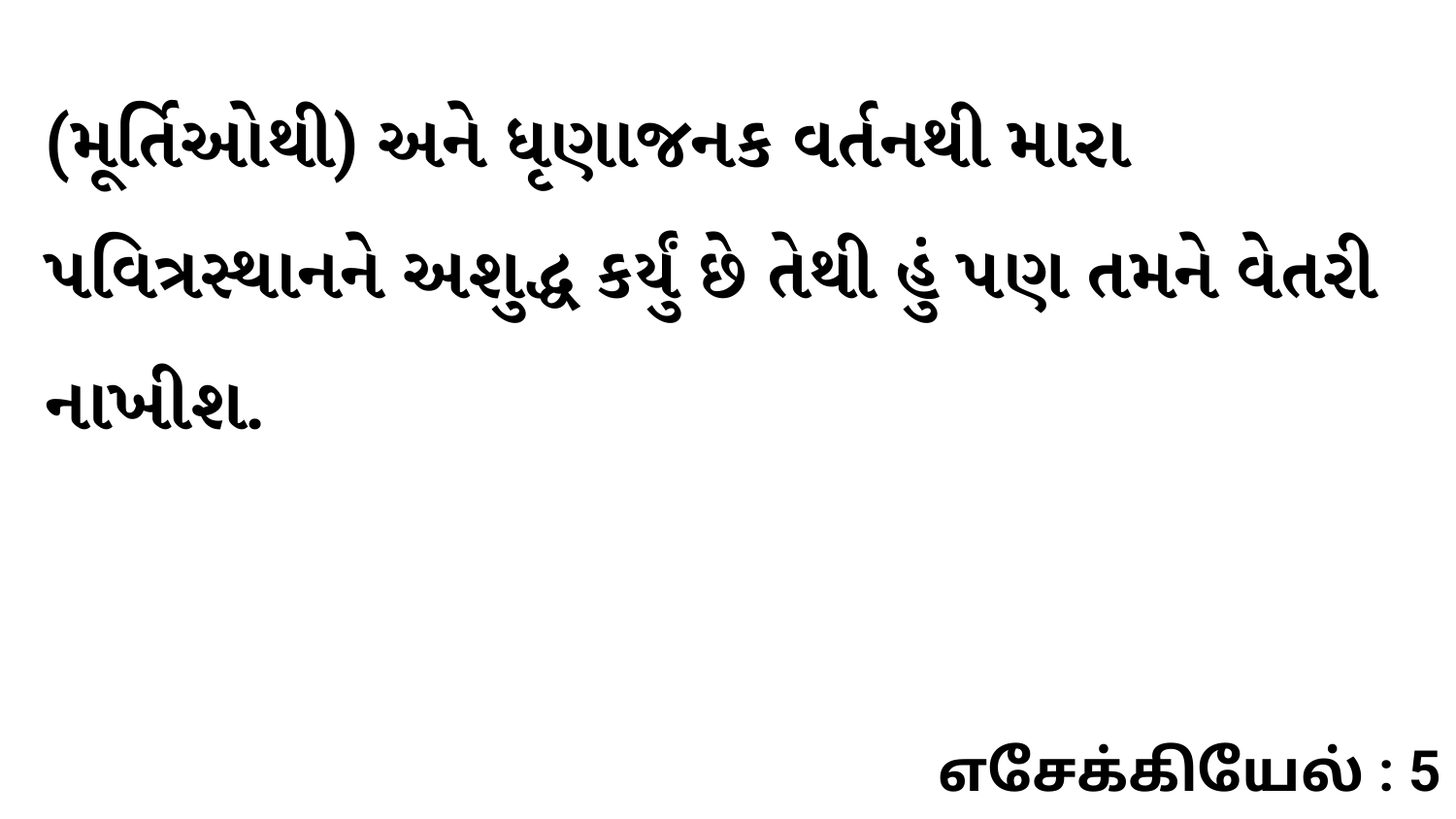

(મૂર્તિઓથી) અને ધૃણાજનક વર્તનથી મારા પવિત્રસ્થાનને અશુદ્ધ કર્યું છે તેથી હું પણ તમને વેતરી નાખીશ.
எசேக்கியேல் : 5